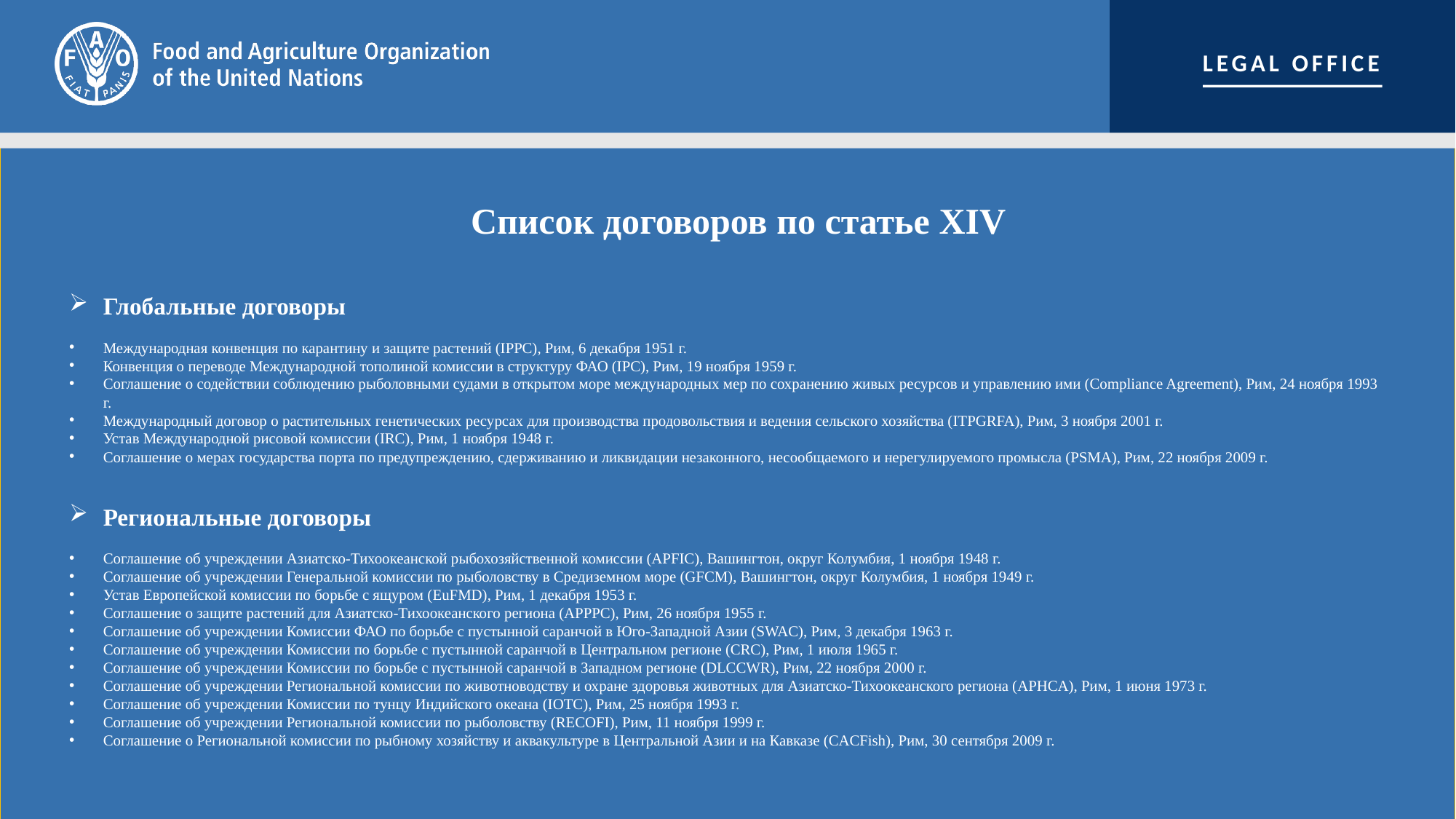

Список договоров по статье XIV

Глобальные договоры

Международная конвенция по карантину и защите растений (IPPC), Рим, 6 декабря 1951 г.
Конвенция о переводе Международной тополиной комиссии в структуру ФАО (IPC), Рим, 19 ноября 1959 г.
Соглашение о содействии соблюдению рыболовными судами в открытом море международных мер по сохранению живых ресурсов и управлению ими (Compliance Agreement), Рим, 24 ноября 1993 г.
Международный договор о растительных генетических ресурсах для производства продовольствия и ведения сельского хозяйства (ITPGRFA), Рим, 3 ноября 2001 г.
Устав Международной рисовой комиссии (IRC), Рим, 1 ноября 1948 г.
Соглашение о мерах государства порта по предупреждению, сдерживанию и ликвидации незаконного, несообщаемого и нерегулируемого промысла (PSMA), Рим, 22 ноября 2009 г.

Региональные договоры

Соглашение об учреждении Азиатско-Тихоокеанской рыбохозяйственной комиссии (APFIC), Вашингтон, округ Колумбия, 1 ноября 1948 г.
Соглашение об учреждении Генеральной комиссии по рыболовству в Средиземном море (GFCM), Вашингтон, округ Колумбия, 1 ноября 1949 г.
Устав Европейской комиссии по борьбе с ящуром (EuFMD), Рим, 1 декабря 1953 г.
Соглашение о защите растений для Азиатско-Тихоокеанского региона (APPPC), Рим, 26 ноября 1955 г.
Соглашение об учреждении Комиссии ФАО по борьбе с пустынной саранчой в Юго-Западной Азии (SWAC), Рим, 3 декабря 1963 г.
Соглашение об учреждении Комиссии по борьбе с пустынной саранчой в Центральном регионе (CRC), Рим, 1 июля 1965 г.
Соглашение об учреждении Комиссии по борьбе с пустынной саранчой в Западном регионе (DLCCWR), Рим, 22 ноября 2000 г.
Соглашение об учреждении Региональной комиссии по животноводству и охране здоровья животных для Азиатско-Тихоокеанского региона (APHCA), Рим, 1 июня 1973 г.
Соглашение об учреждении Комиссии по тунцу Индийского океана (IOTC), Рим, 25 ноября 1993 г.
Соглашение об учреждении Региональной комиссии по рыболовству (RECOFI), Рим, 11 ноября 1999 г.
Соглашение о Региональной комиссии по рыбному хозяйству и аквакультуре в Центральной Азии и на Кавказе (CACFish), Рим, 30 сентября 2009 г.